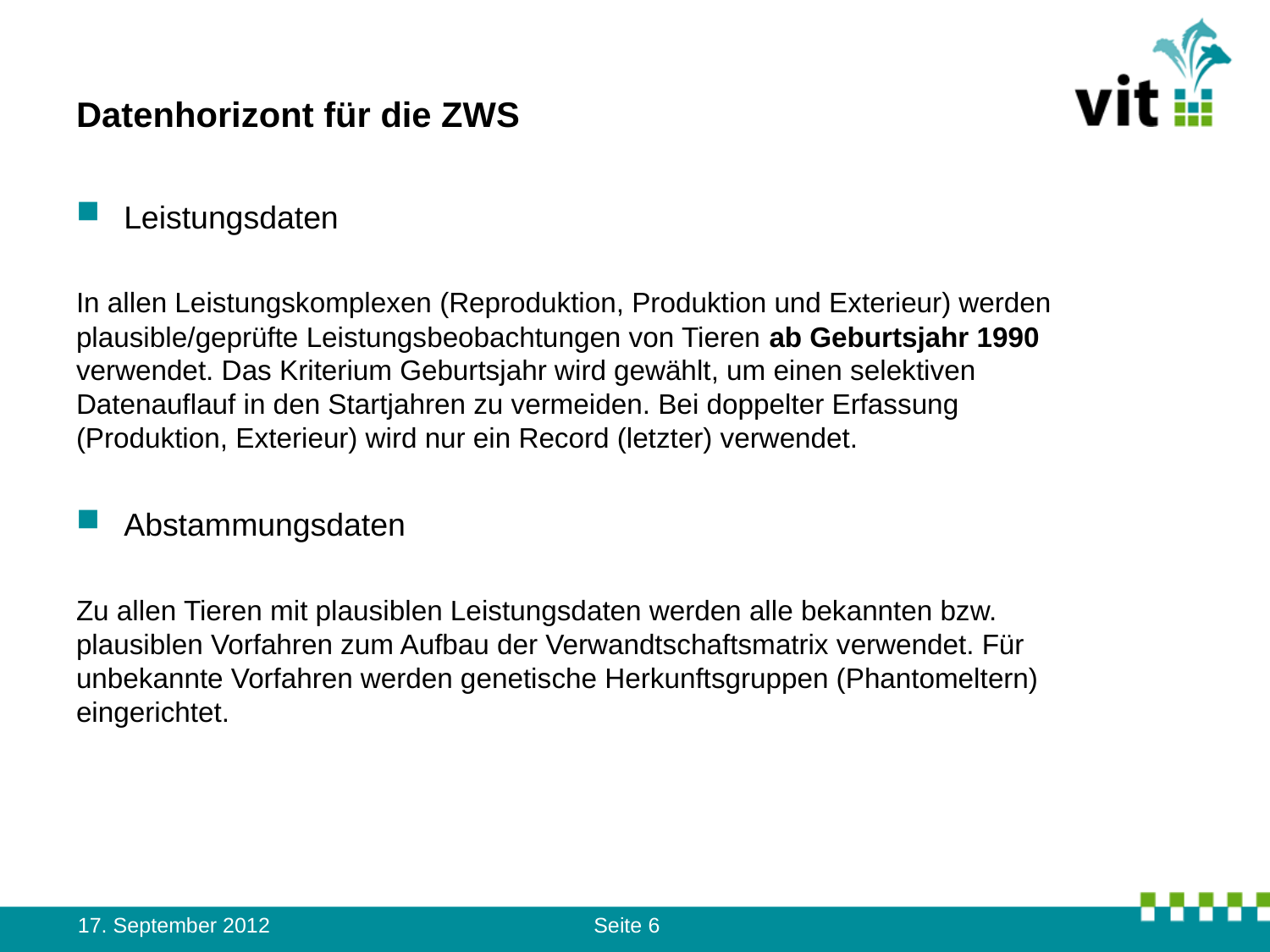

# Datenhorizont für die ZWS
Leistungsdaten

In allen Leistungskomplexen (Reproduktion, Produktion und Exterieur) werden plausible/geprüfte Leistungsbeobachtungen von Tieren ab Geburtsjahr 1990 verwendet. Das Kriterium Geburtsjahr wird gewählt, um einen selektiven Datenauflauf in den Startjahren zu vermeiden. Bei doppelter Erfassung (Produktion, Exterieur) wird nur ein Record (letzter) verwendet.

Abstammungsdaten

Zu allen Tieren mit plausiblen Leistungsdaten werden alle bekannten bzw. plausiblen Vorfahren zum Aufbau der Verwandtschaftsmatrix verwendet. Für unbekannte Vorfahren werden genetische Herkunftsgruppen (Phantomeltern) eingerichtet.

17. September 2012
Seite 6